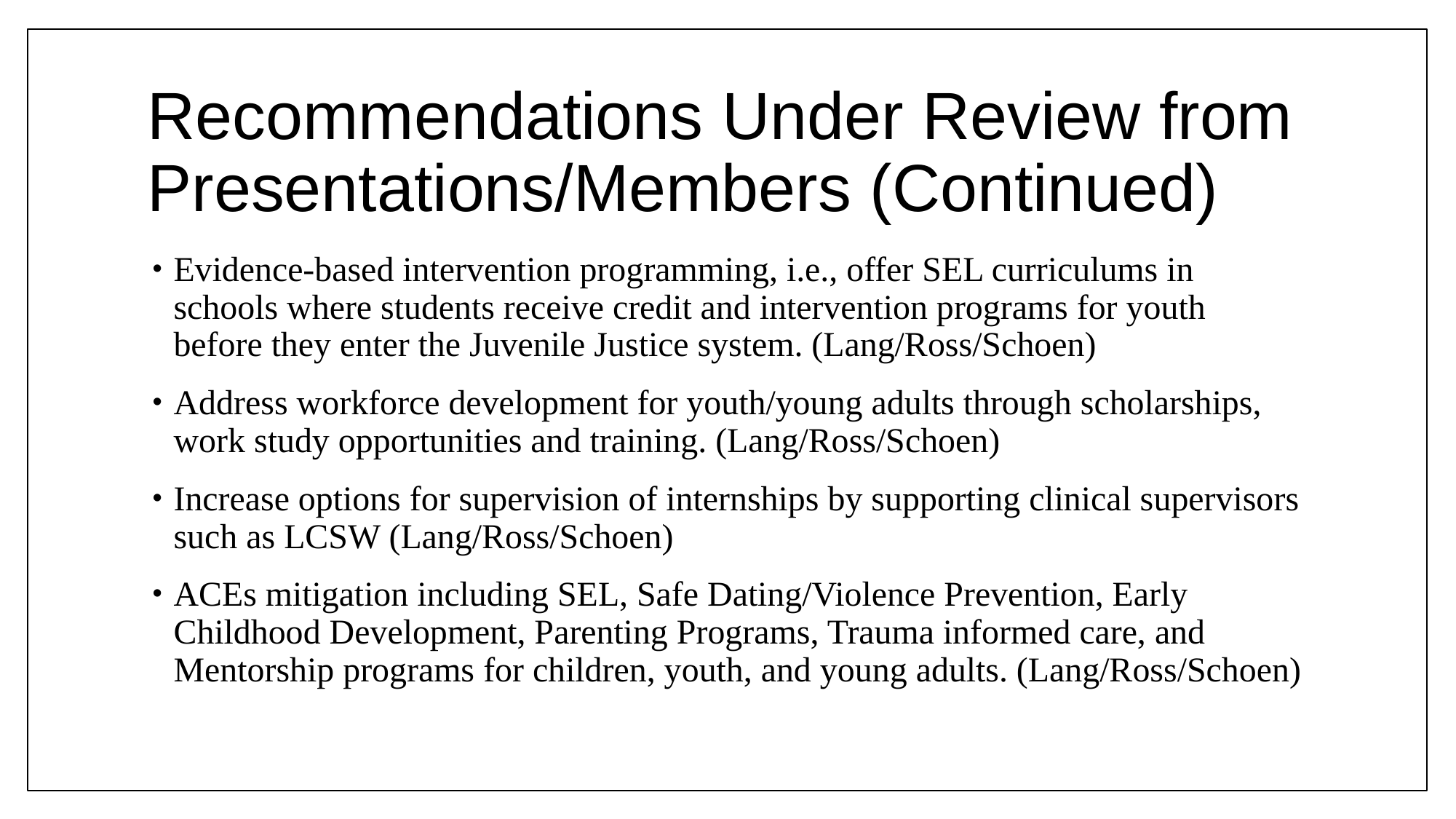

# Recommendations Under Review from Presentations/Members (Continued)
Evidence-based intervention programming, i.e., offer SEL curriculums in schools where students receive credit and intervention programs for youth before they enter the Juvenile Justice system. (Lang/Ross/Schoen)
Address workforce development for youth/young adults through scholarships, work study opportunities and training. (Lang/Ross/Schoen)
Increase options for supervision of internships by supporting clinical supervisors such as LCSW (Lang/Ross/Schoen)
ACEs mitigation including SEL, Safe Dating/Violence Prevention, Early Childhood Development, Parenting Programs, Trauma informed care, and Mentorship programs for children, youth, and young adults. (Lang/Ross/Schoen)